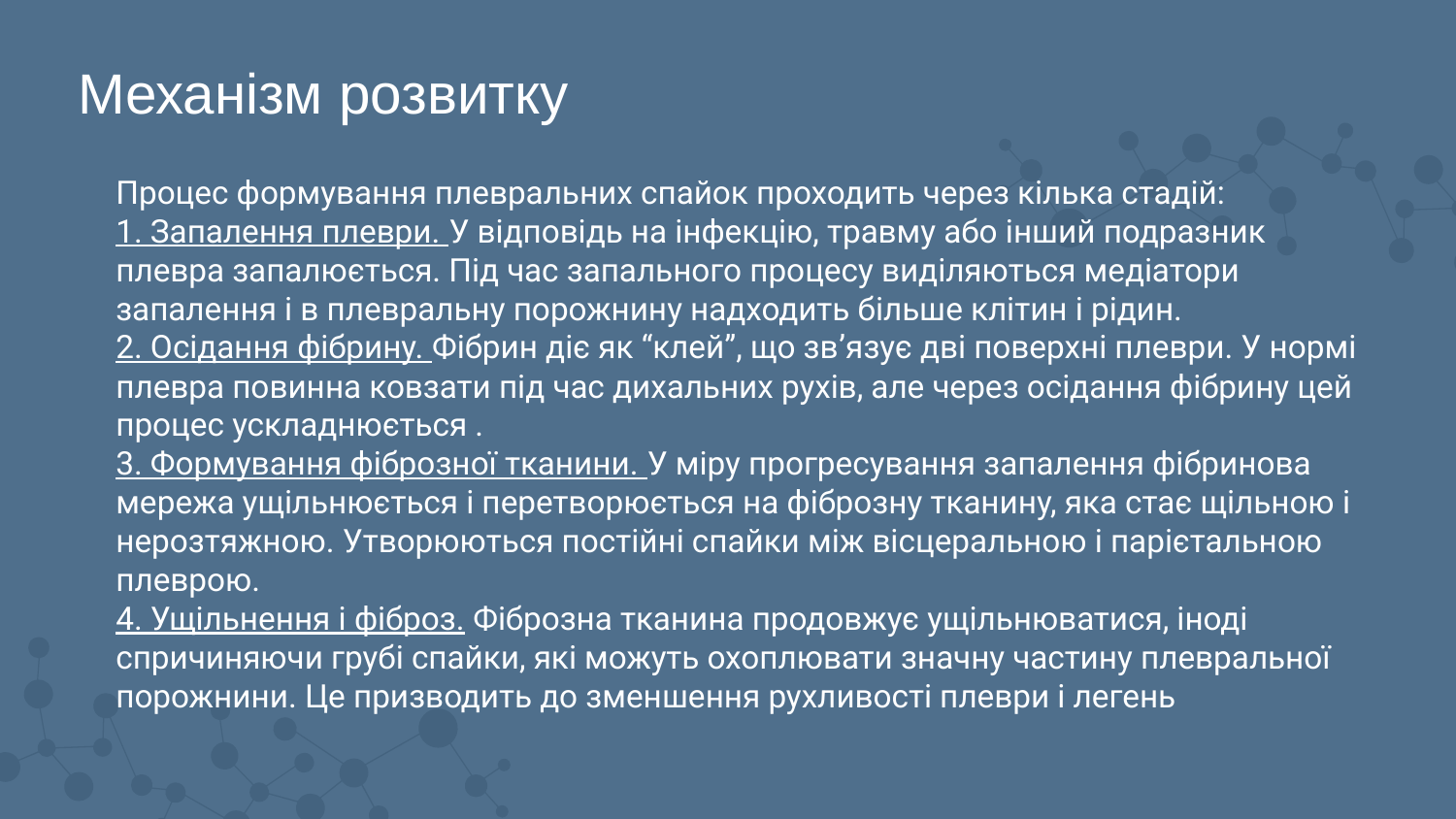

# Механізм розвитку
Процес формування плевральних спайок проходить через кілька стадій:
1. Запалення плеври. У відповідь на інфекцію, травму або інший подразник плевра запалюється. Під час запального процесу виділяються медіатори запалення і в плевральну порожнину надходить більше клітин і рідин.
2. Осідання фібрину. Фібрин діє як “клей”, що зв’язує дві поверхні плеври. У нормі плевра повинна ковзати під час дихальних рухів, але через осідання фібрину цей процес ускладнюється .
3. Формування фіброзної тканини. У міру прогресування запалення фібринова мережа ущільнюється і перетворюється на фіброзну тканину, яка стає щільною і нерозтяжною. Утворюються постійні спайки між вісцеральною і парієтальною плеврою.
4. Ущільнення і фіброз. Фіброзна тканина продовжує ущільнюватися, іноді спричиняючи грубі спайки, які можуть охоплювати значну частину плевральної порожнини. Це призводить до зменшення рухливості плеври і легень